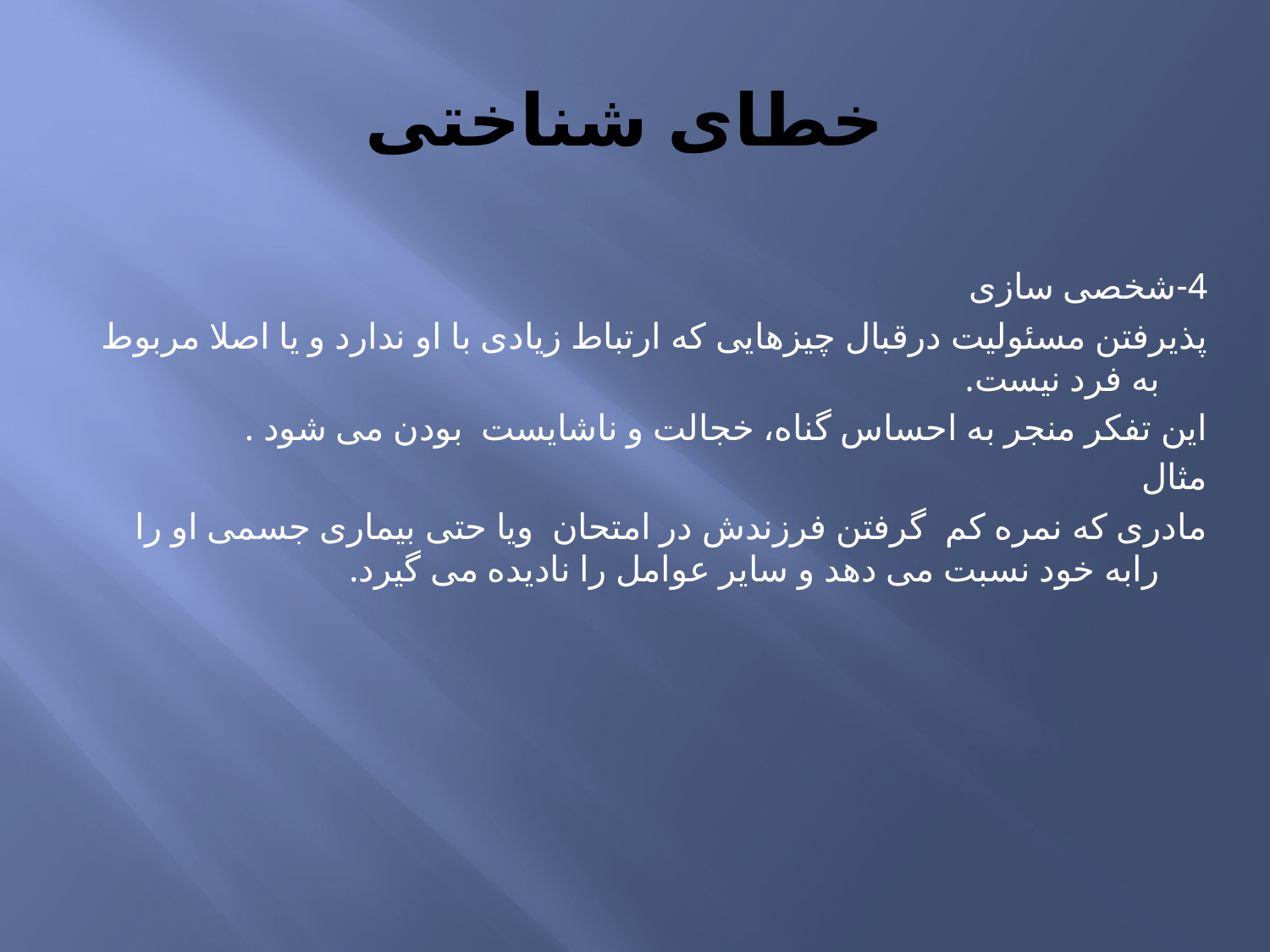

# خطای شناختی
4-شخصی سازی
پذیرفتن مسئولیت درقبال چیزهایی که ارتباط زیادی با او ندارد و یا اصلا مربوط به فرد نیست.
این تفکر منجر به احساس گناه، خجالت و ناشایست  بودن می شود .
مثال
مادری که نمره کم  گرفتن فرزندش در امتحان  ویا حتی بیماری جسمی او را رابه خود نسبت می دهد و سایر عوامل را نادیده می گیرد.